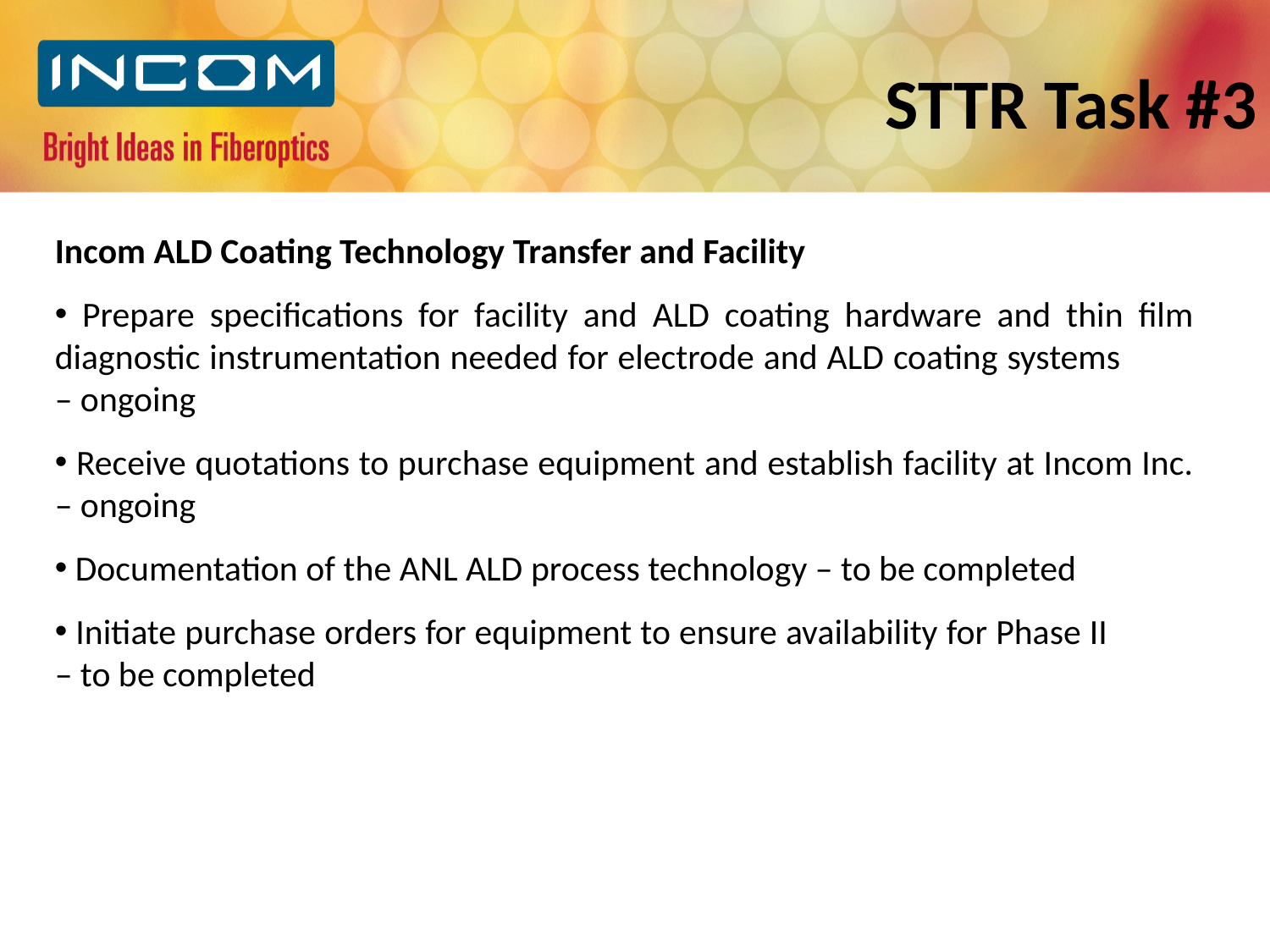

STTR Task #3
Incom ALD Coating Technology Transfer and Facility

 Prepare specifications for facility and ALD coating hardware and thin film diagnostic instrumentation needed for electrode and ALD coating systems         – ongoing

 Receive quotations to purchase equipment and establish facility at Incom Inc. – ongoing

 Documentation of the ANL ALD process technology – to be completed

 Initiate purchase orders for equipment to ensure availability for Phase II           – to be completed